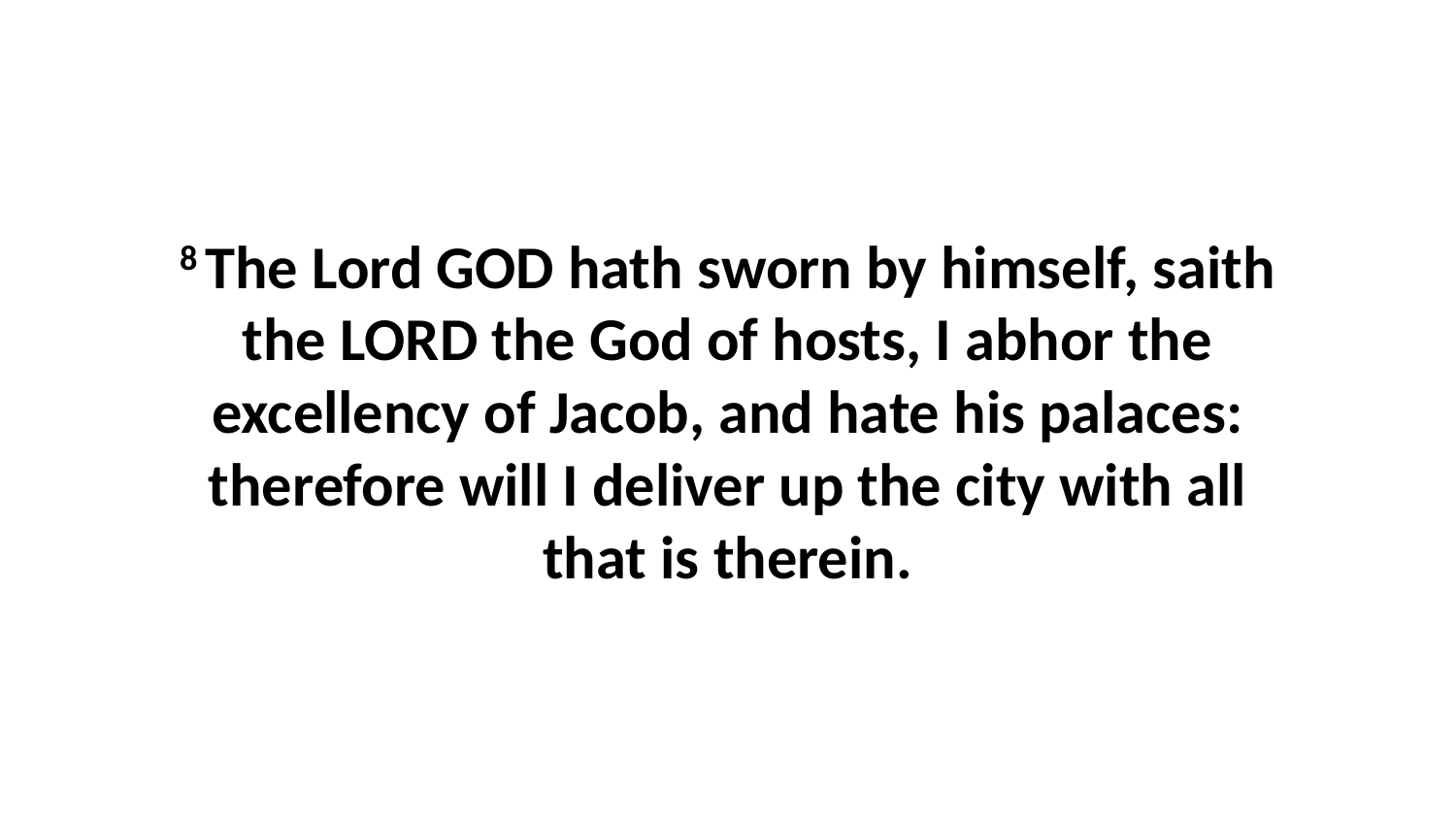

8 The Lord GOD hath sworn by himself, saith the LORD the God of hosts, I abhor the excellency of Jacob, and hate his palaces: therefore will I deliver up the city with all that is therein.